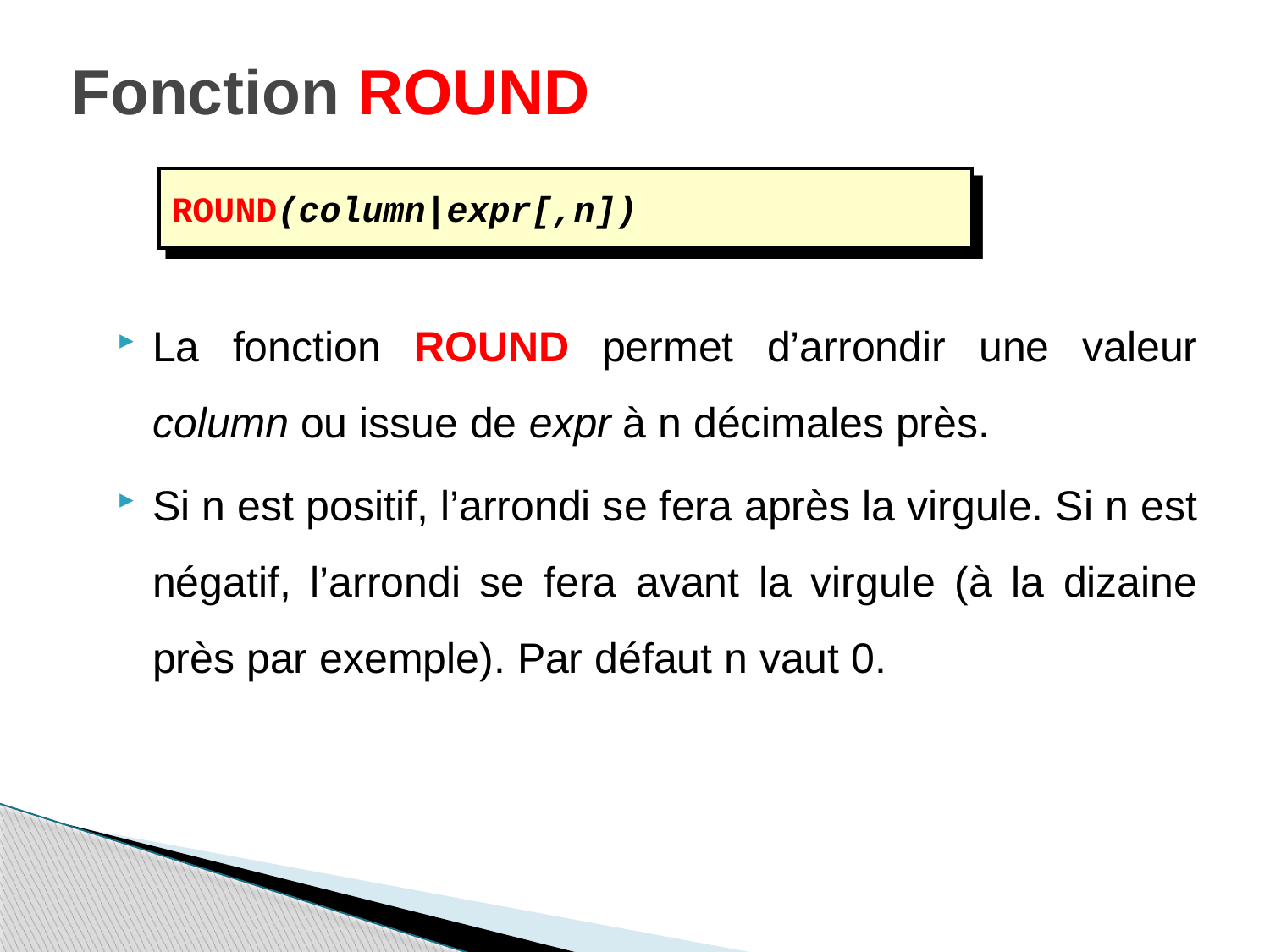

# Fonction ROUND
ROUND(column|expr[,n])
La fonction ROUND permet d’arrondir une valeur column ou issue de expr à n décimales près.
Si n est positif, l’arrondi se fera après la virgule. Si n est négatif, l’arrondi se fera avant la virgule (à la dizaine près par exemple). Par défaut n vaut 0.